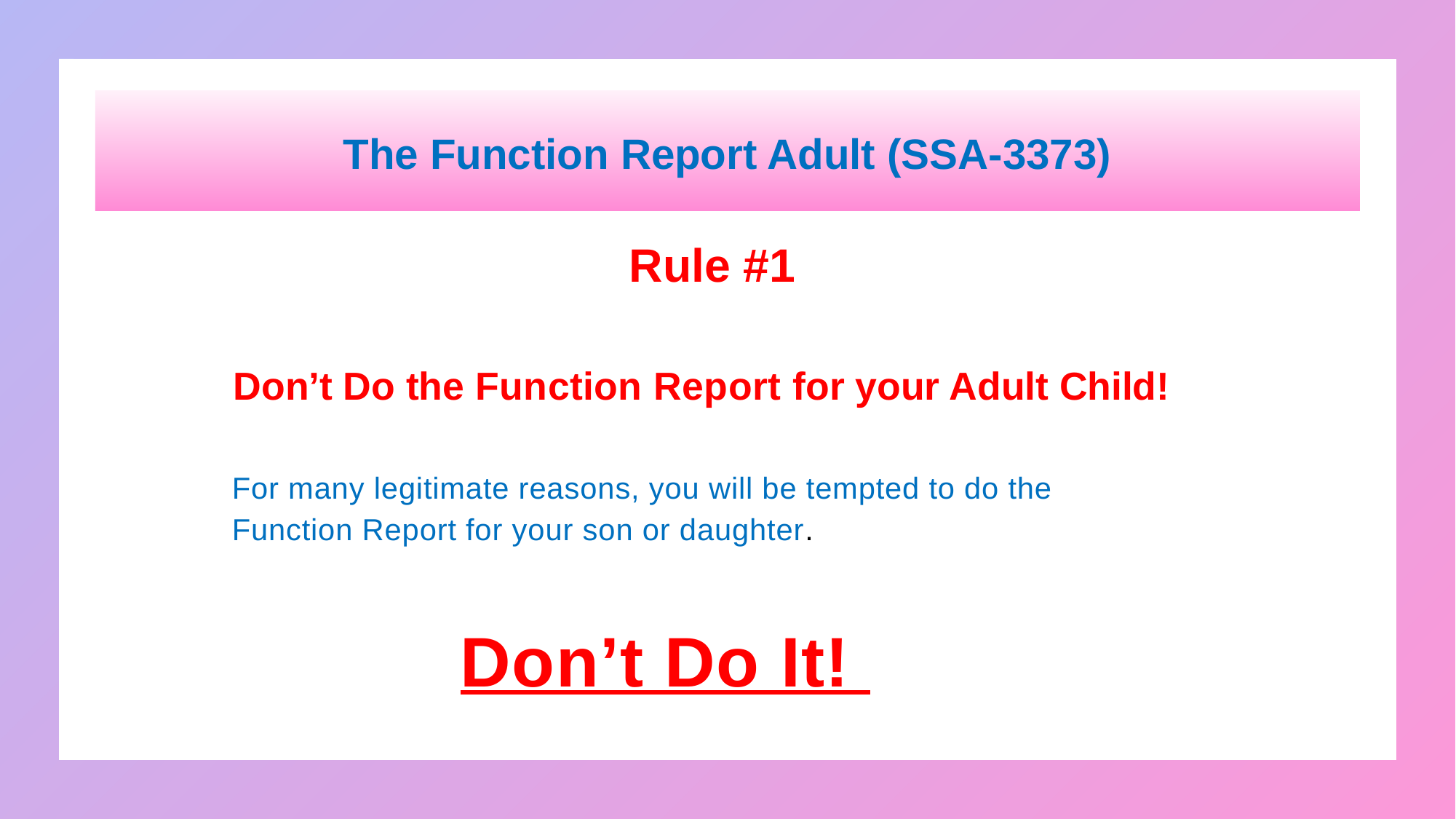

The Function Report Adult (SSA-3373)
Rule #1

Don’t Do the Function Report for your Adult Child!

For many legitimate reasons, you will be tempted to do the       Function Report for your son or daughter.

Don’t Do It!